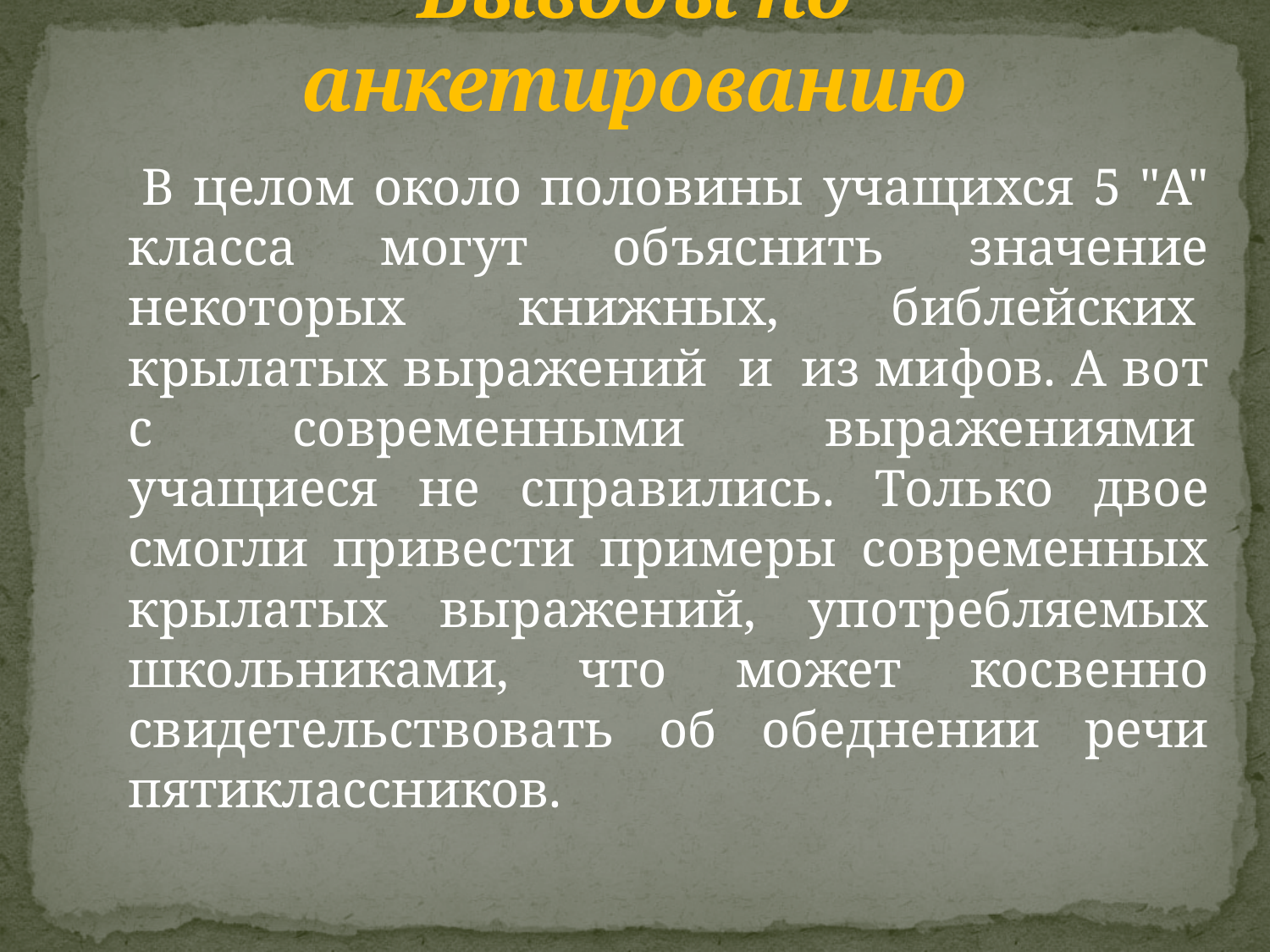

# Выводы по анкетированию
   В целом около половины учащихся 5 "А" класса могут объяснить значение некоторых книжных, библейских  крылатых выражений  и  из мифов. А вот с современными выражениями  учащиеся не справились. Только двое смогли привести примеры современных крылатых выражений, употребляемых школьниками, что может косвенно свидетельствовать об обеднении речи пятиклассников.